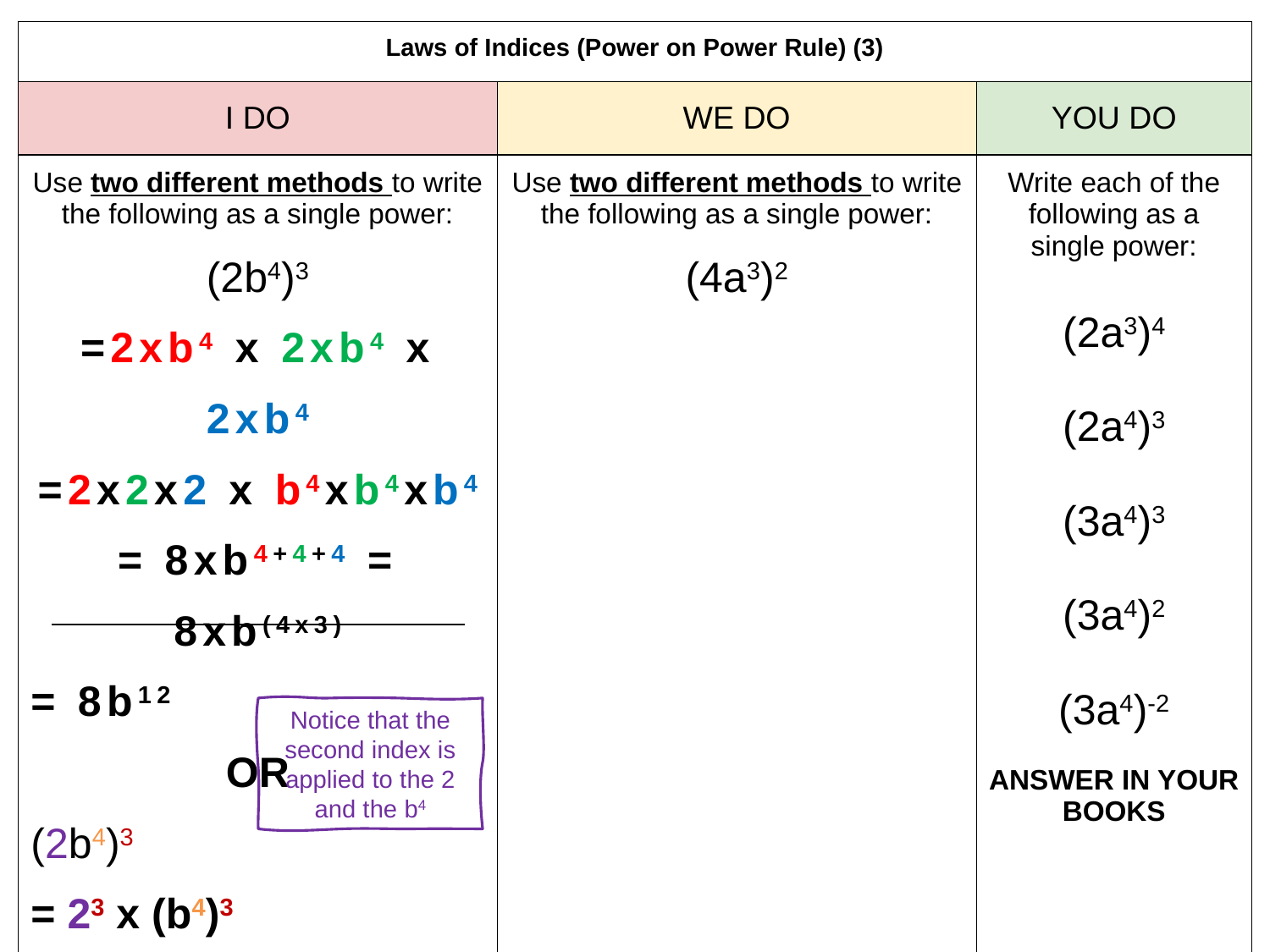

| Laws of Indices (Power on Power Rule) (3) |  |  |
| --- | --- | --- |
| I DO | WE DO | YOU DO |
| Use two different methods to write the following as a single power: (2b4)3 =2xb4 x 2xb4 x 2xb4 =2x2x2 x b4xb4xb4 = 8xb4+4+4 = 8xb(4x3) = 8b12 OR (2b4)3 = 23 x (b4)3 = 8 x b4x3 = 8b12 | Use two different methods to write the following as a single power: (4a3)2 | Write each of the following as a single power: (2a3)4 (2a4)3 (3a4)3 (3a4)2 (3a4)-2 ANSWER IN YOUR BOOKS |
Notice that the second index is applied to the 2 and the b4